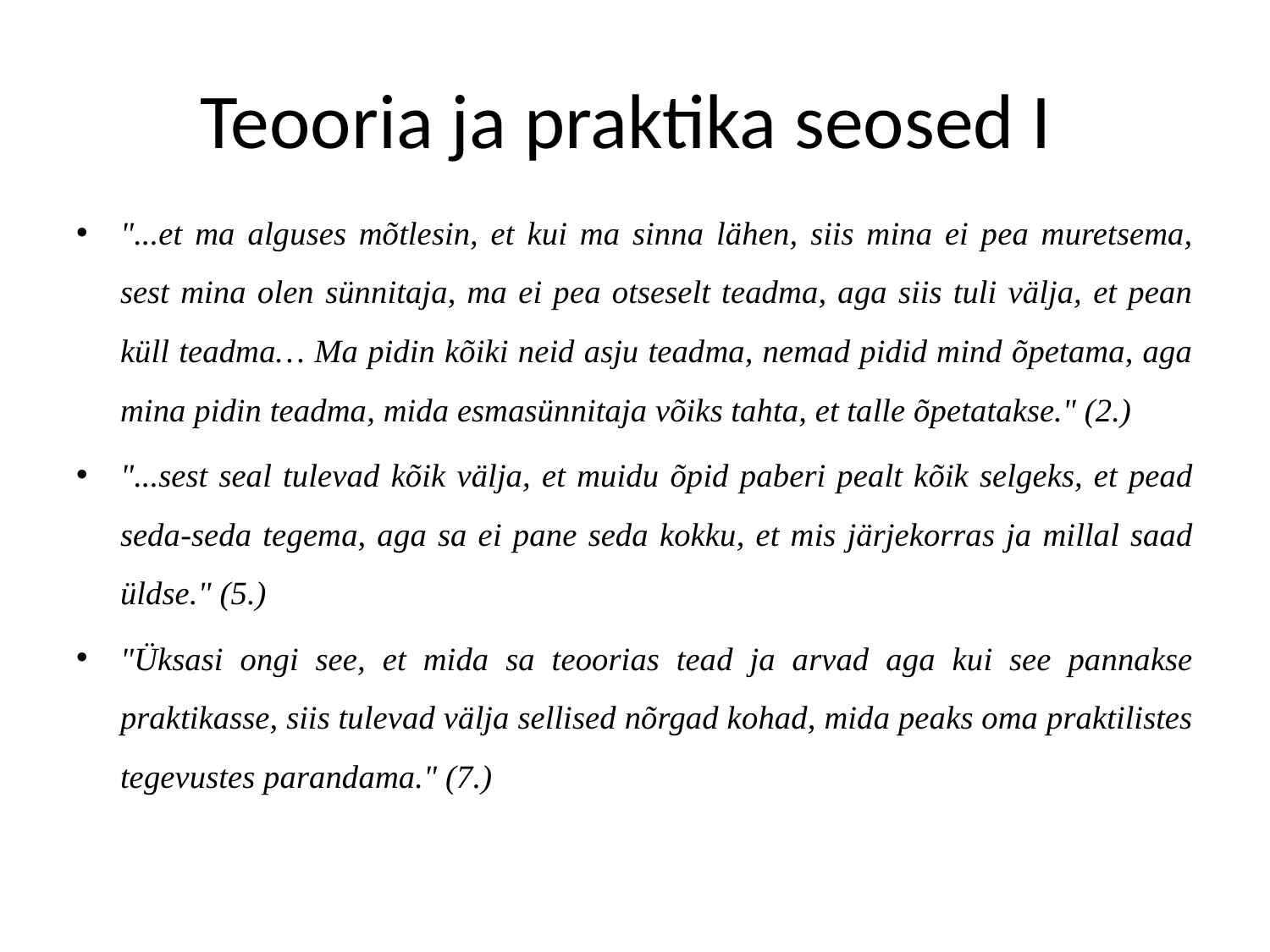

# Teooria ja praktika seosed I
"...et ma alguses mõtlesin, et kui ma sinna lähen, siis mina ei pea muretsema, sest mina olen sünnitaja, ma ei pea otseselt teadma, aga siis tuli välja, et pean küll teadma… Ma pidin kõiki neid asju teadma, nemad pidid mind õpetama, aga mina pidin teadma, mida esmasünnitaja võiks tahta, et talle õpetatakse." (2.)
"...sest seal tulevad kõik välja, et muidu õpid paberi pealt kõik selgeks, et pead seda-seda tegema, aga sa ei pane seda kokku, et mis järjekorras ja millal saad üldse." (5.)
"Üksasi ongi see, et mida sa teoorias tead ja arvad aga kui see pannakse praktikasse, siis tulevad välja sellised nõrgad kohad, mida peaks oma praktilistes tegevustes parandama." (7.)